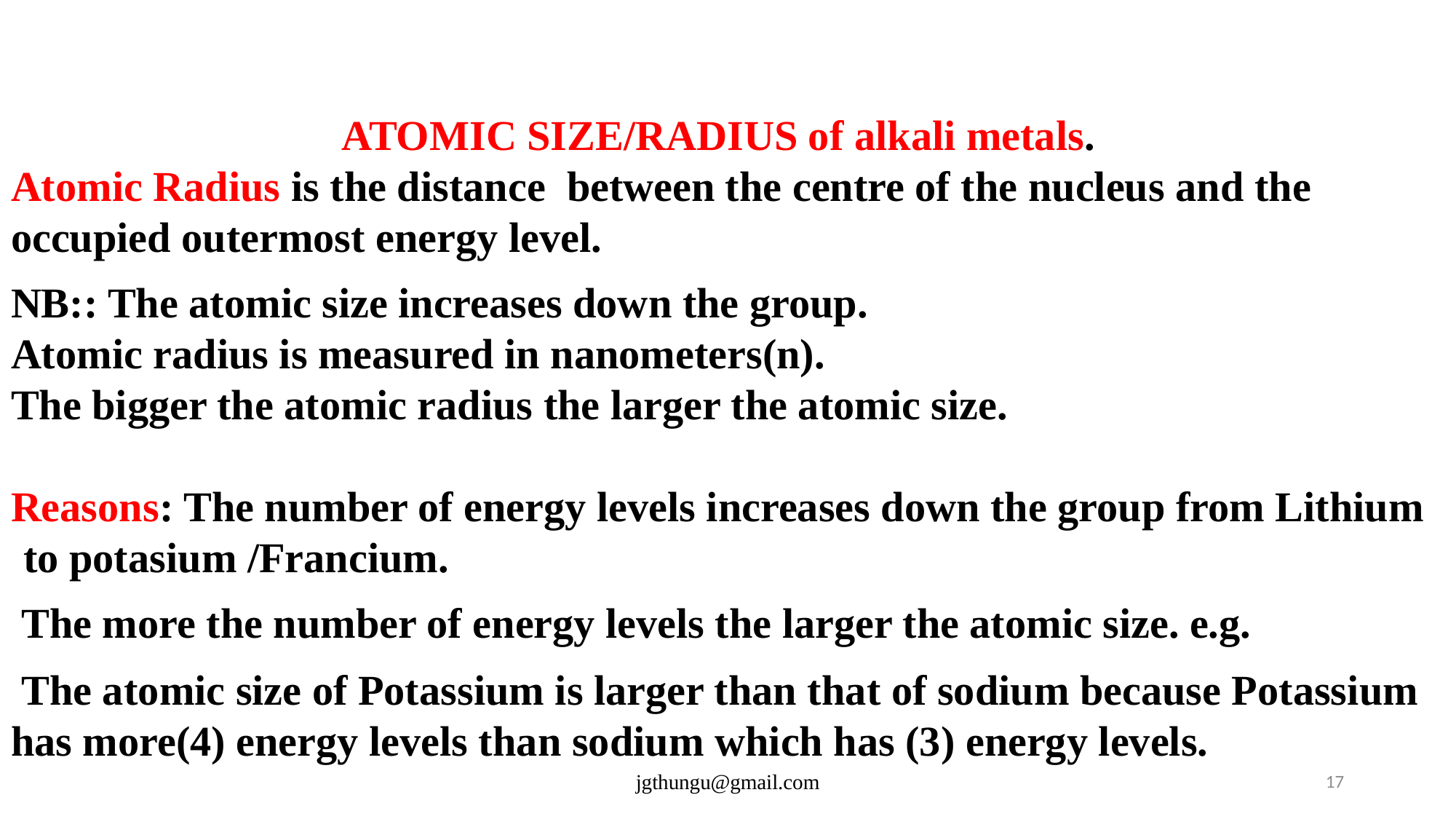

ATOMIC SIZE/RADIUS of alkali metals.
Atomic Radius is the distance  between the centre of the nucleus and the occupied outermost energy level.

NB:: The atomic size increases down the group.
Atomic radius is measured in nanometers(n).
The bigger the atomic radius the larger the atomic size.

Reasons: The number of energy levels increases down the group from Lithium   to potasium /Francium.

 The more the number of energy levels the larger the atomic size. e.g.

 The atomic size of Potassium is larger than that of sodium because Potassium has more(4) energy levels than sodium which has (3) energy levels.
jgthungu@gmail.com
17